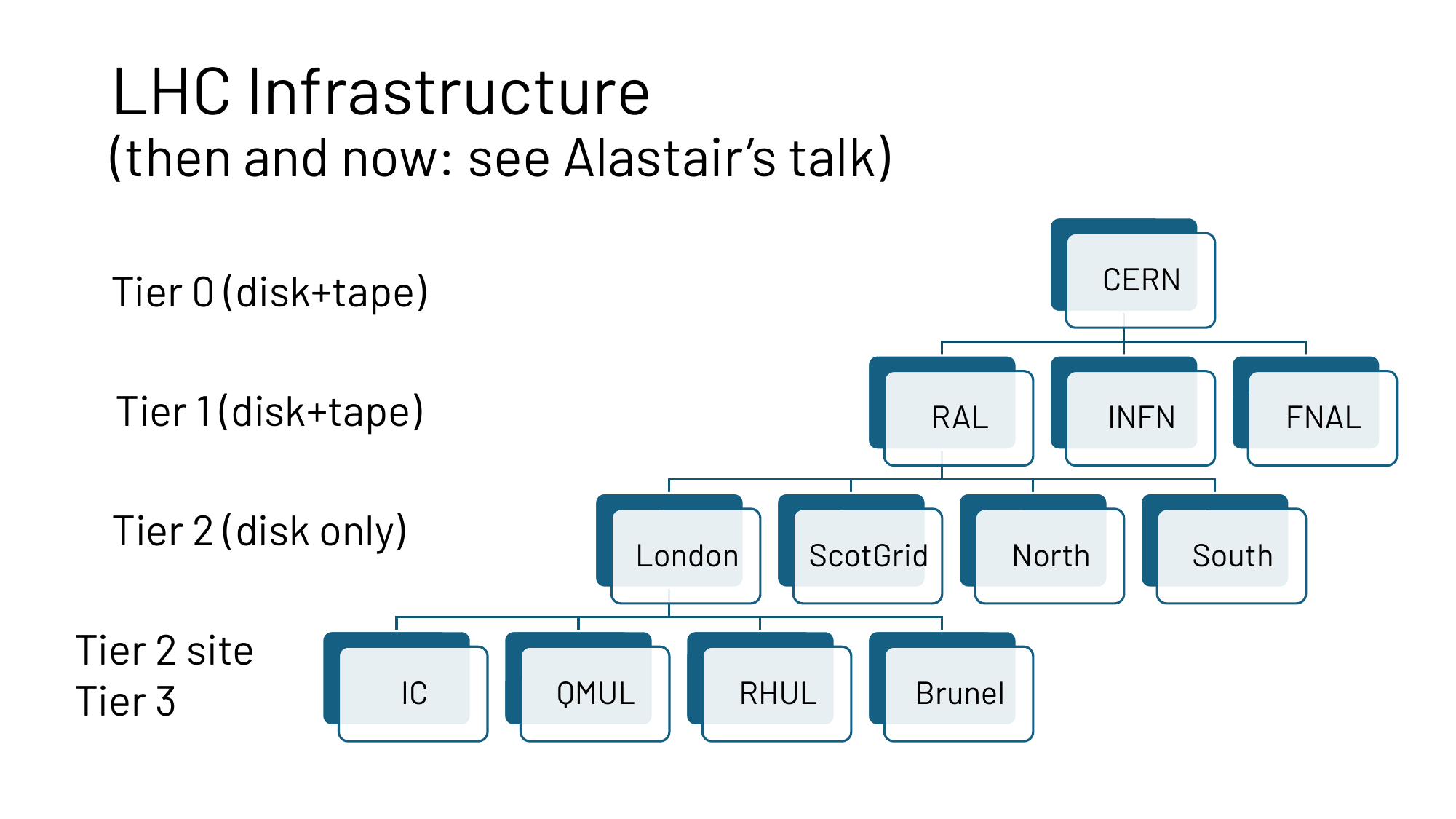

# LHC Infrastructure (then and now: see Alastair’s talk)
CERN
RAL
London
IC
QMUL
RHUL
Brunel
ScotGrid
North
South
INFN
FNAL
Tier 0 (disk+tape)
Tier 1 (disk+tape)
Tier 2 (disk only)
Tier 2 site
Tier 3